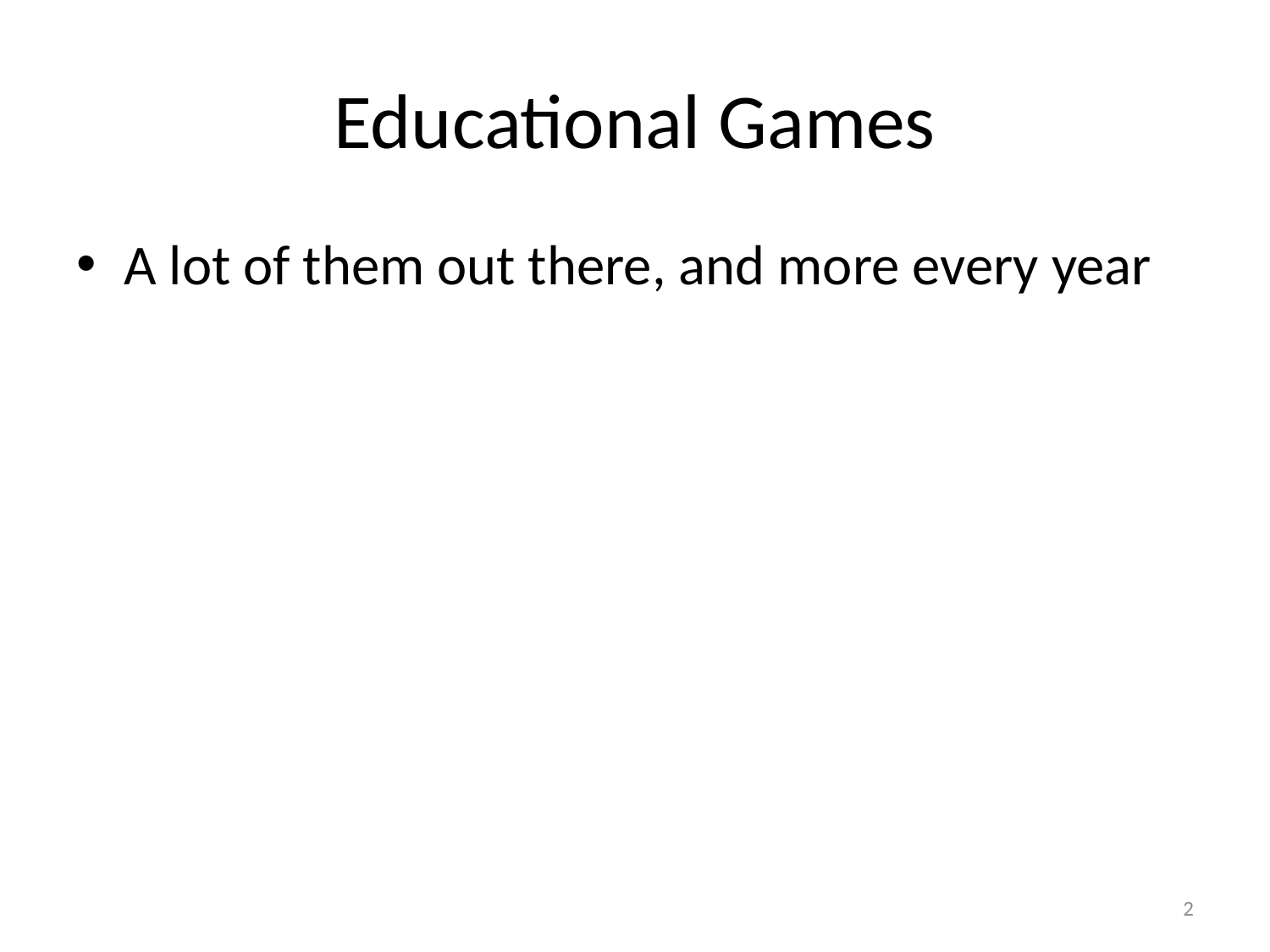

# Educational Games
A lot of them out there, and more every year
2